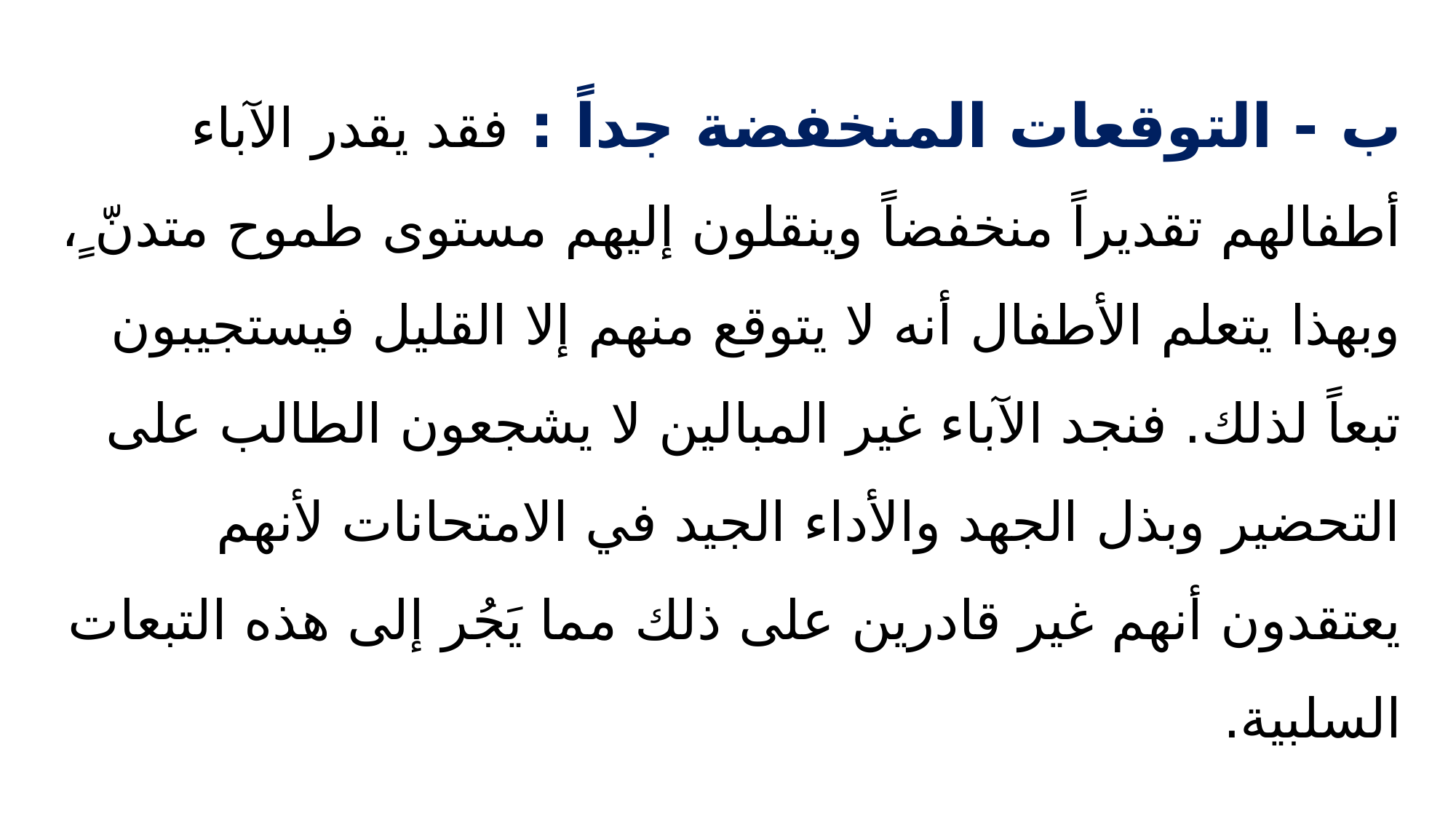

‌ب - التوقعات المنخفضة جداً : فقد يقدر الآباء أطفالهم تقديراً منخفضاً وينقلون إليهم مستوى طموح متدنّ ٍ، وبهذا يتعلم الأطفال أنه لا يتوقع منهم إلا القليل فيستجيبون تبعاً لذلك. فنجد الآباء غير المبالين لا يشجعون الطالب على التحضير وبذل الجهد والأداء الجيد في الامتحانات لأنهم يعتقدون أنهم غير قادرين على ذلك مما يَجُر إلى هذه التبعات السلبية.
‌ج-  عدم الاهتمام : فقد ينشغل الآباء بشؤونهم الخاصة ومشكلاتهم فلا يعيرون اهتماماً بعمل الطالب في المدرسة كما لو أن تعلمه ليس من شأنهم ، وقد يكون الآباء مهتمين بالتحصيل إلا أنهم غير مهتمين بالعملية التي تؤدي إلى ذلك التحصيل.